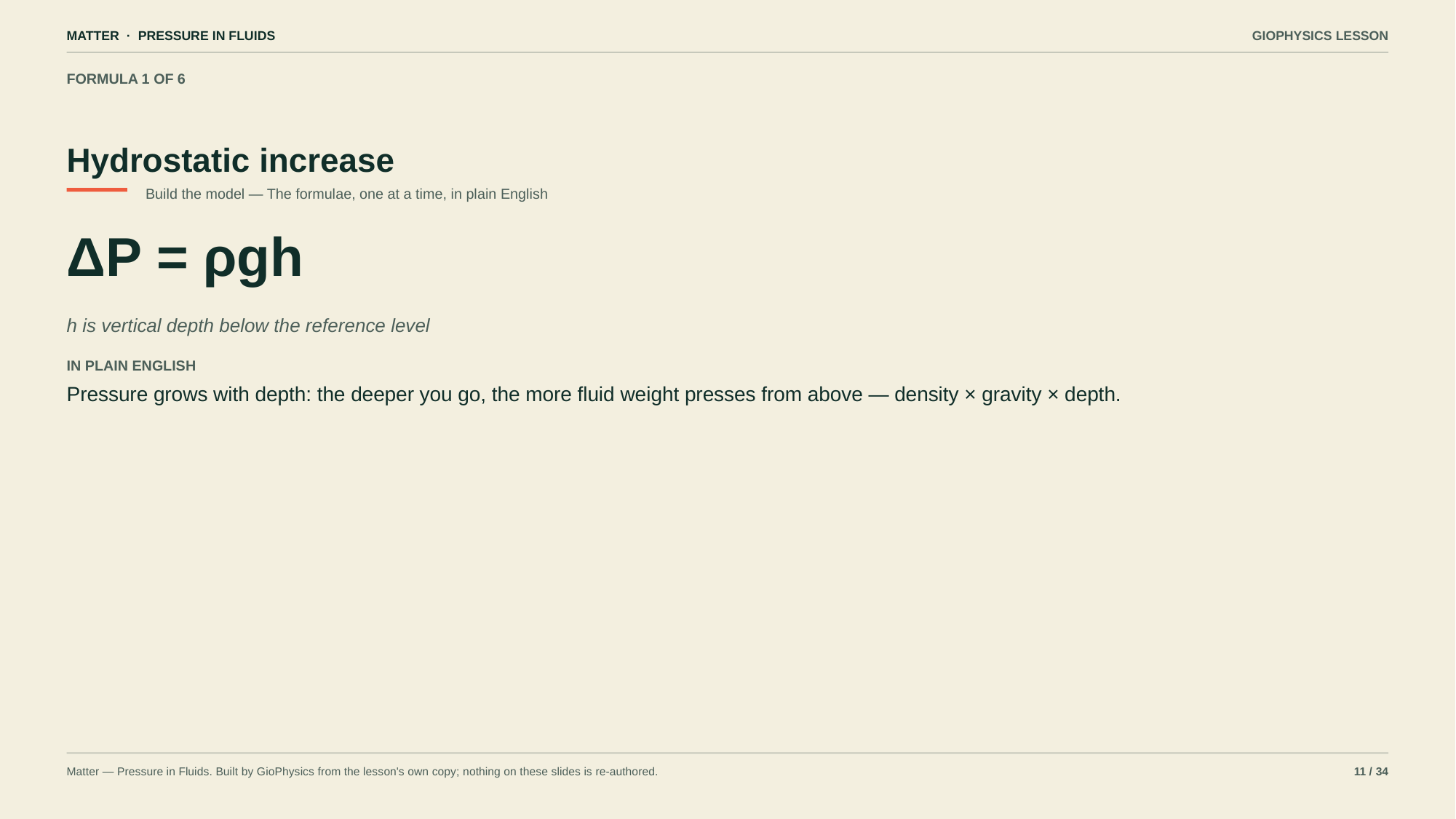

MATTER  ·  PRESSURE IN FLUIDS
GIOPHYSICS LESSON

FORMULA 1 OF 6
Hydrostatic increase
Build the model — The formulae, one at a time, in plain English

ΔP = ρgh
h is vertical depth below the reference level
IN PLAIN ENGLISH
Pressure grows with depth: the deeper you go, the more fluid weight presses from above — density × gravity × depth.

Matter — Pressure in Fluids. Built by GioPhysics from the lesson's own copy; nothing on these slides is re-authored.
11 / 34